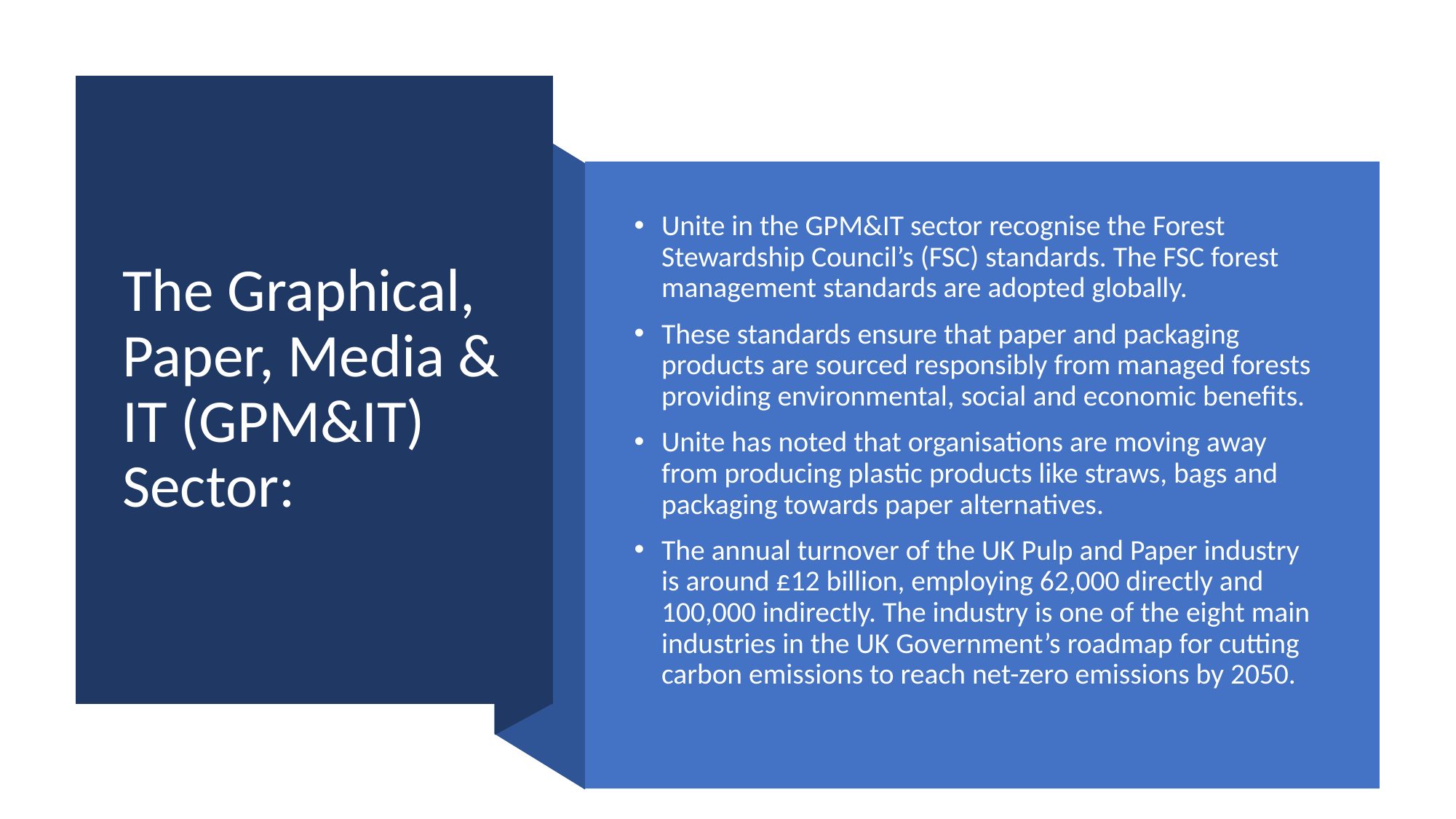

# The Graphical, Paper, Media & IT (GPM&IT) Sector:

Unite in the GPM&IT sector recognise the Forest Stewardship Council’s (FSC) standards. The FSC forest management standards are adopted globally.
These standards ensure that paper and packaging products are sourced responsibly from managed forests providing environmental, social and economic benefits.
Unite has noted that organisations are moving away from producing plastic products like straws, bags and packaging towards paper alternatives.
The annual turnover of the UK Pulp and Paper industry is around £12 billion, employing 62,000 directly and 100,000 indirectly. The industry is one of the eight main industries in the UK Government’s roadmap for cutting carbon emissions to reach net-zero emissions by 2050.